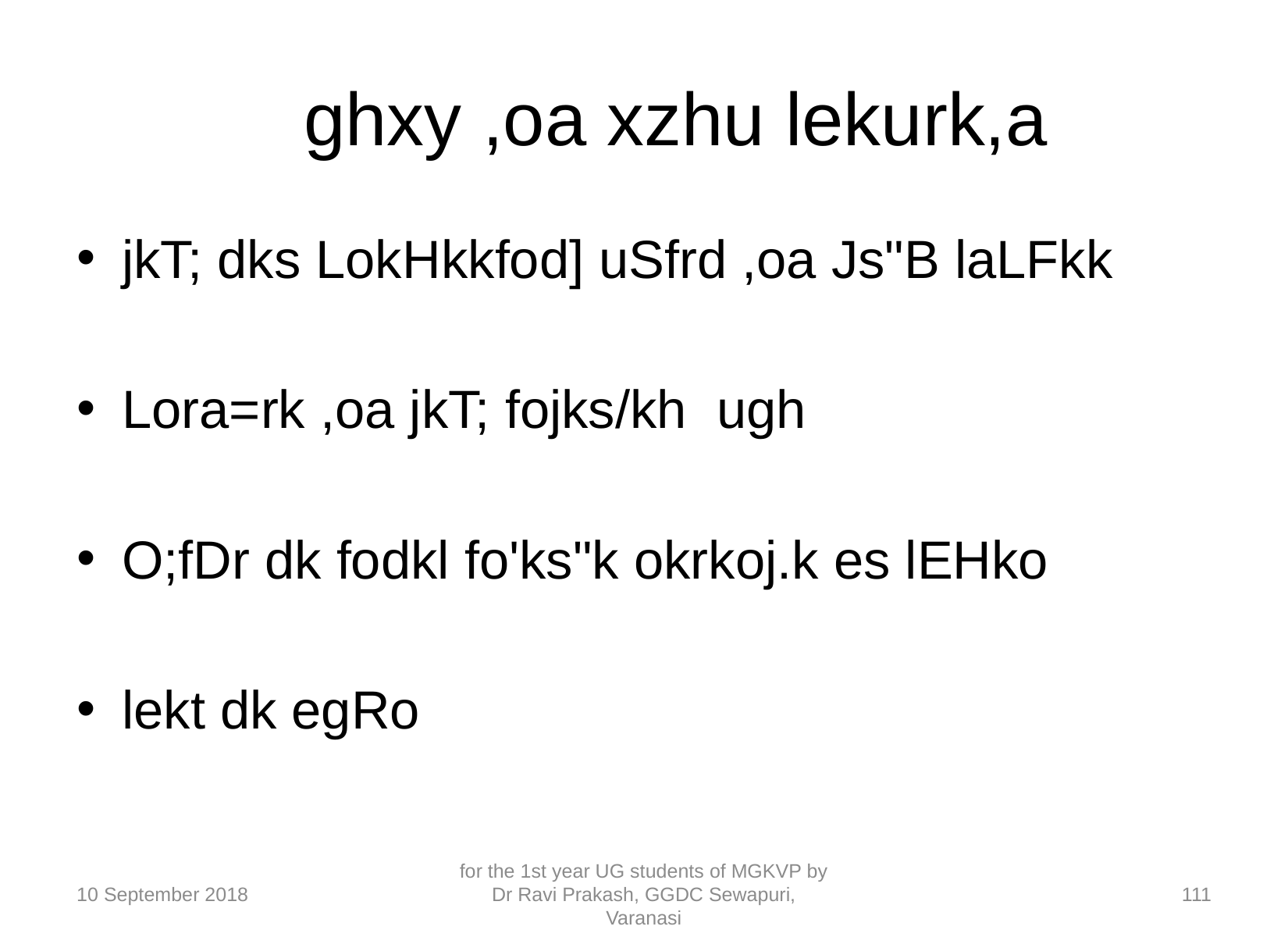

# ghxy ,oa xzhu lekurk,a
jkT; dks LokHkkfod] uSfrd ,oa Js"B laLFkk

Lora=rk ,oa jkT; fojks/kh  ugh

O;fDr dk fodkl fo'ks"k okrkoj.k es lEHko

lekt dk egRo
10 September 2018
for the 1st year UG students of MGKVP by Dr Ravi Prakash, GGDC Sewapuri, Varanasi
111